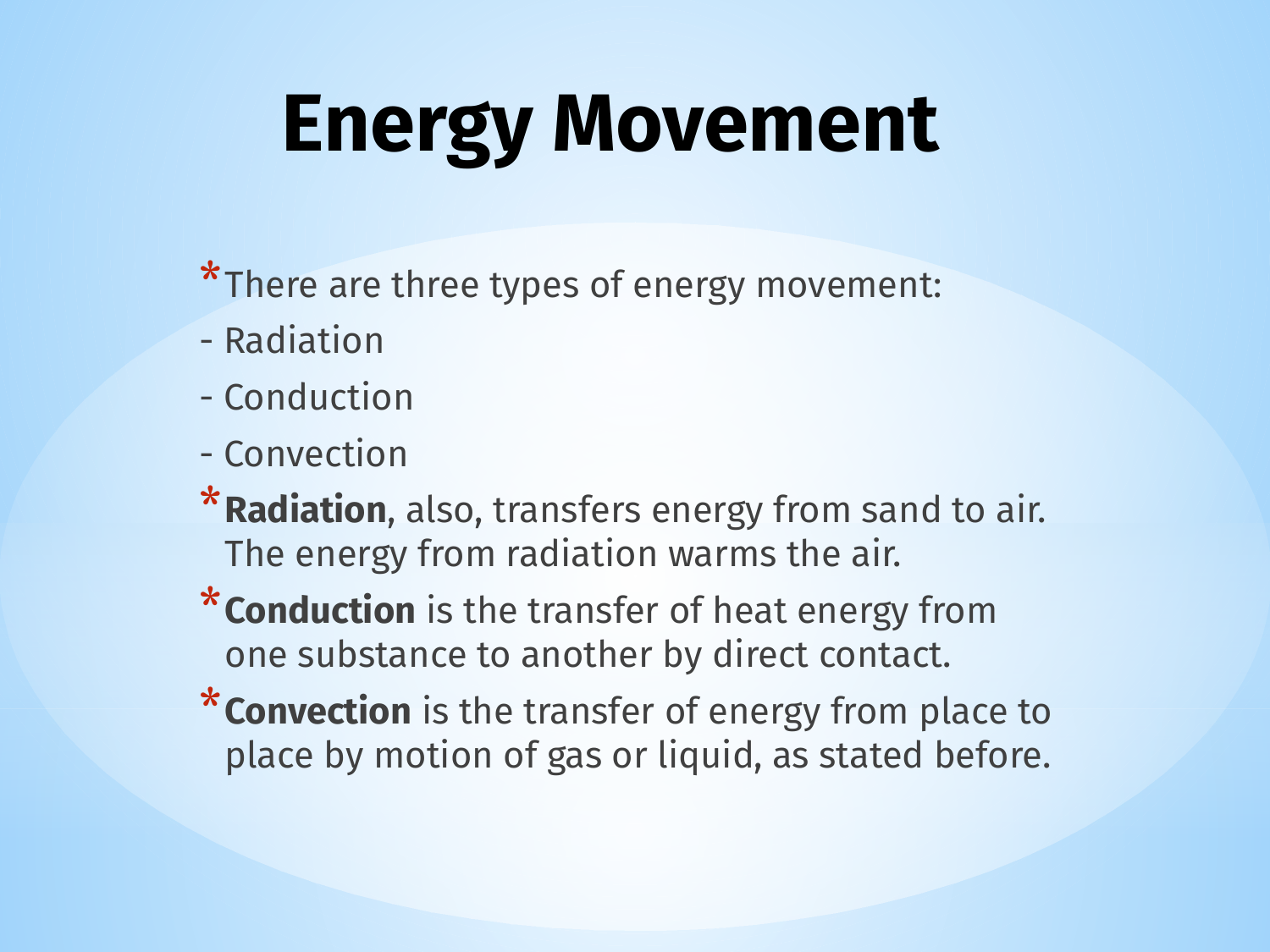

# Energy Movement
There are three types of energy movement:
	- Radiation
	- Conduction
	- Convection
Radiation, also, transfers energy from sand to air. The energy from radiation warms the air.
Conduction is the transfer of heat energy from one substance to another by direct contact.
Convection is the transfer of energy from place to place by motion of gas or liquid, as stated before.